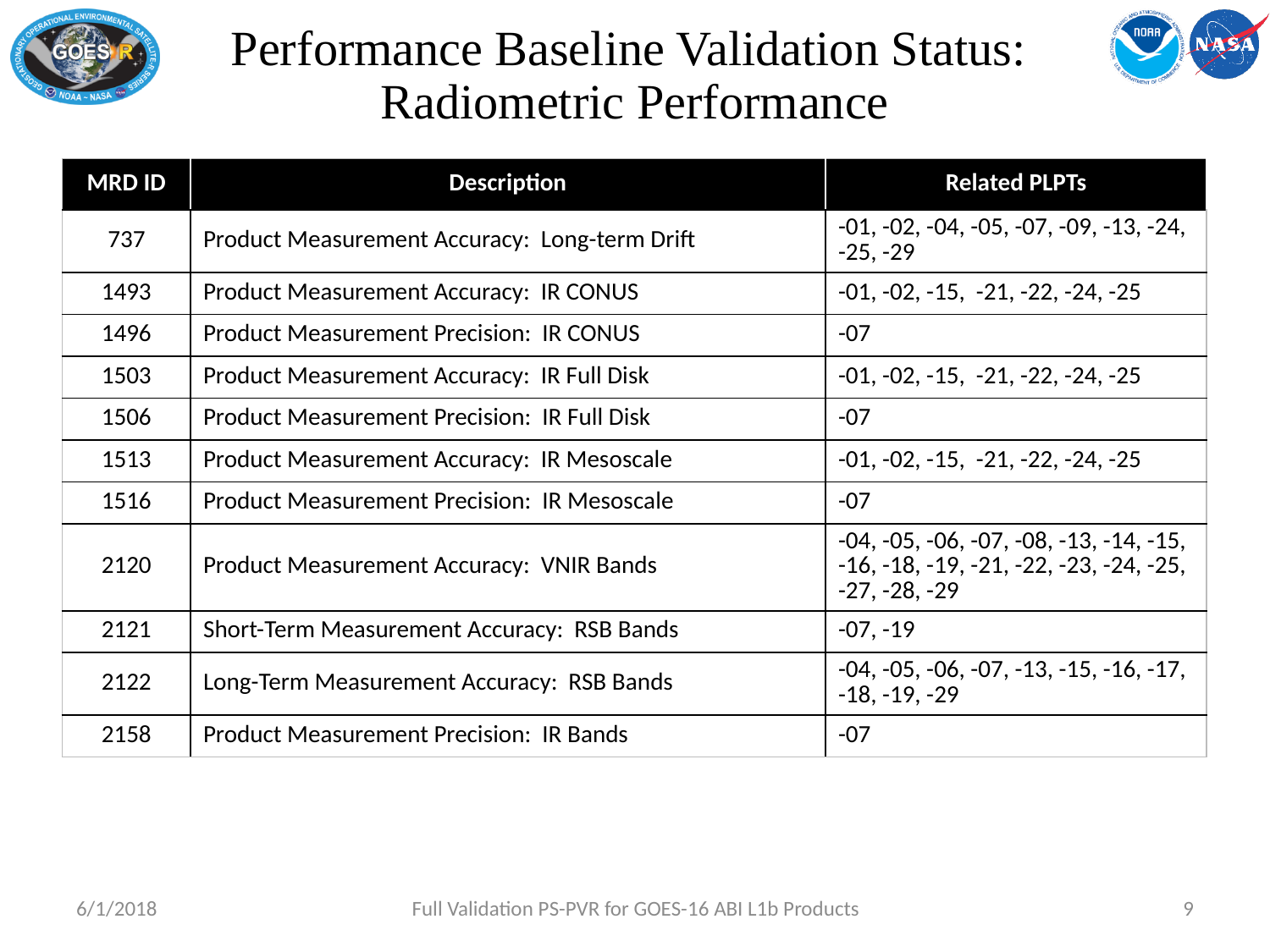

# Performance Baseline Validation Status: Radiometric Performance
| MRD ID | Description | Related PLPTs |
| --- | --- | --- |
| 737 | Product Measurement Accuracy: Long-term Drift | -01, -02, -04, -05, -07, -09, -13, -24, -25, -29 |
| 1493 | Product Measurement Accuracy: IR CONUS | -01, -02, -15, -21, -22, -24, -25 |
| 1496 | Product Measurement Precision: IR CONUS | -07 |
| 1503 | Product Measurement Accuracy: IR Full Disk | -01, -02, -15, -21, -22, -24, -25 |
| 1506 | Product Measurement Precision: IR Full Disk | -07 |
| 1513 | Product Measurement Accuracy: IR Mesoscale | -01, -02, -15, -21, -22, -24, -25 |
| 1516 | Product Measurement Precision: IR Mesoscale | -07 |
| 2120 | Product Measurement Accuracy: VNIR Bands | -04, -05, -06, -07, -08, -13, -14, -15, -16, -18, -19, -21, -22, -23, -24, -25, -27, -28, -29 |
| 2121 | Short-Term Measurement Accuracy: RSB Bands | -07, -19 |
| 2122 | Long-Term Measurement Accuracy: RSB Bands | -04, -05, -06, -07, -13, -15, -16, -17, -18, -19, -29 |
| 2158 | Product Measurement Precision: IR Bands | -07 |
6/1/2018
Full Validation PS-PVR for GOES-16 ABI L1b Products
9